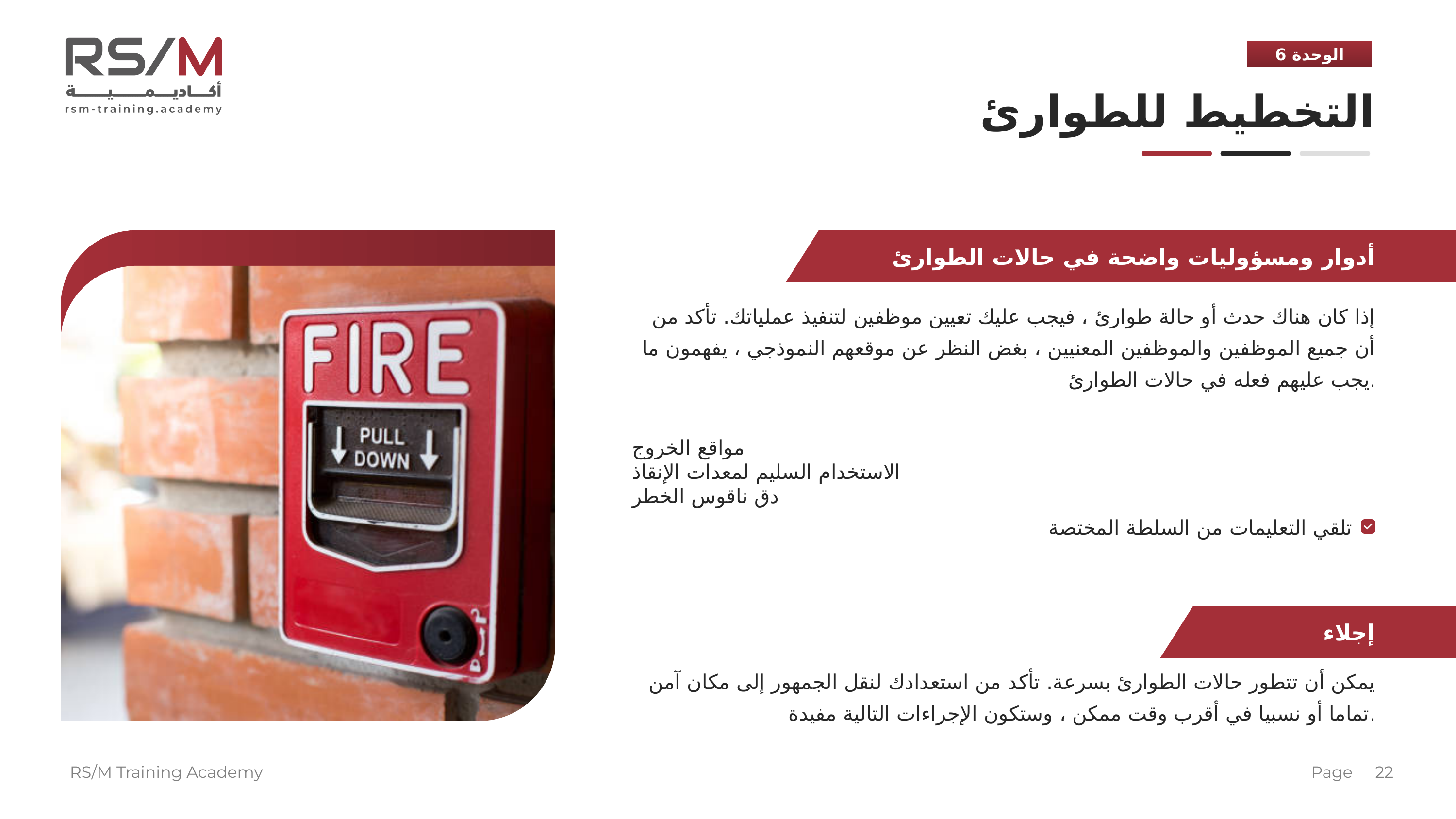

الوحدة 6
التخطيط للطوارئ

أدوار ومسؤوليات واضحة في حالات الطوارئ

إذا كان هناك حدث أو حالة طوارئ ، فيجب عليك تعيين موظفين لتنفيذ عملياتك. تأكد من أن جميع الموظفين والموظفين المعنيين ، بغض النظر عن موقعهم النموذجي ، يفهمون ما يجب عليهم فعله في حالات الطوارئ.
مواقع الخروج
الاستخدام السليم لمعدات الإنقاذ
دق ناقوس الخطر
تلقي التعليمات من السلطة المختصة

إجلاء
يمكن أن تتطور حالات الطوارئ بسرعة. تأكد من استعدادك لنقل الجمهور إلى مكان آمن تماما أو نسبيا في أقرب وقت ممكن ، وستكون الإجراءات التالية مفيدة.